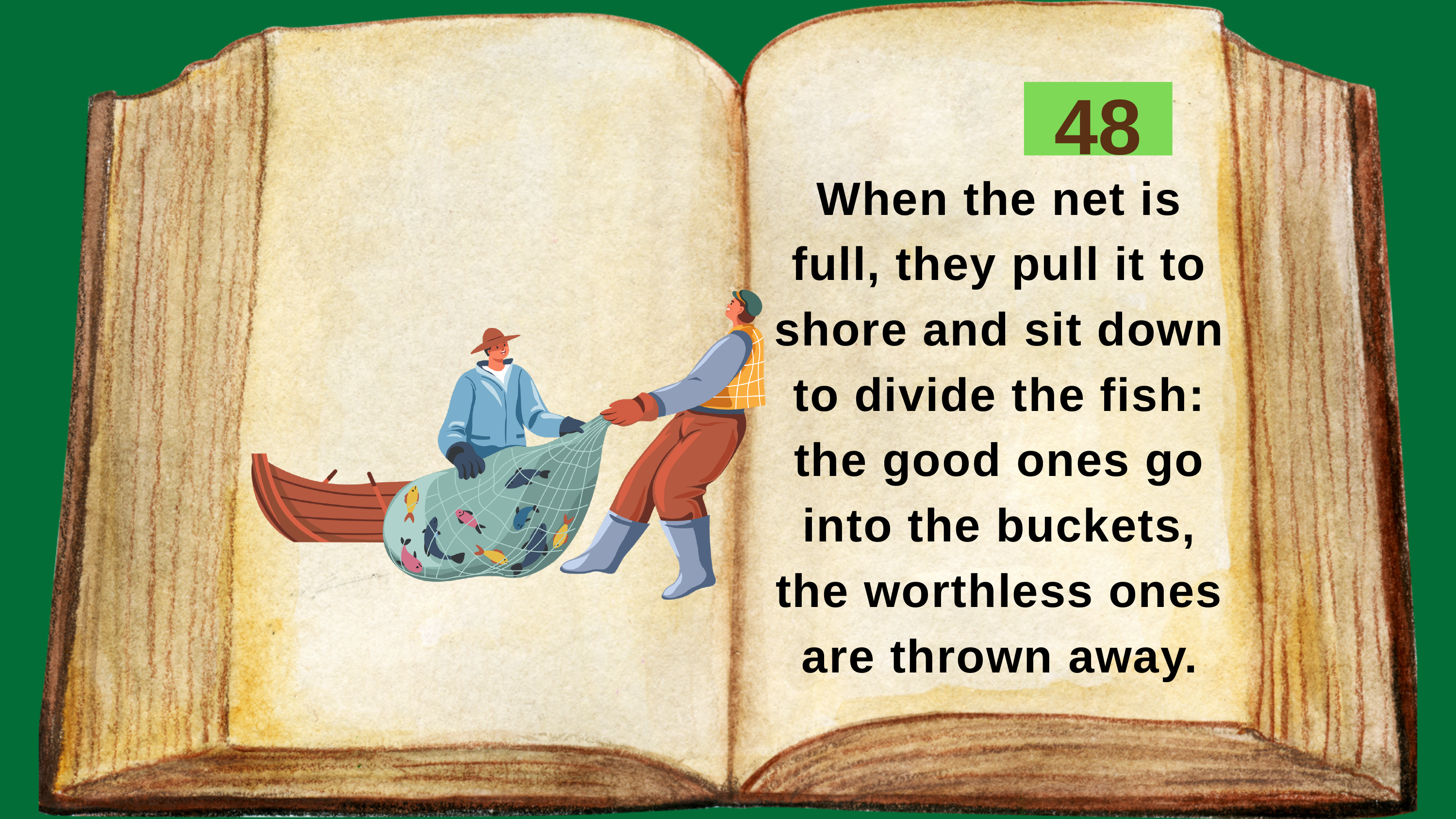

48

When the net is full, they pull it to shore and sit down to divide the fish: the good ones go into the buckets, the worthless ones are thrown away.